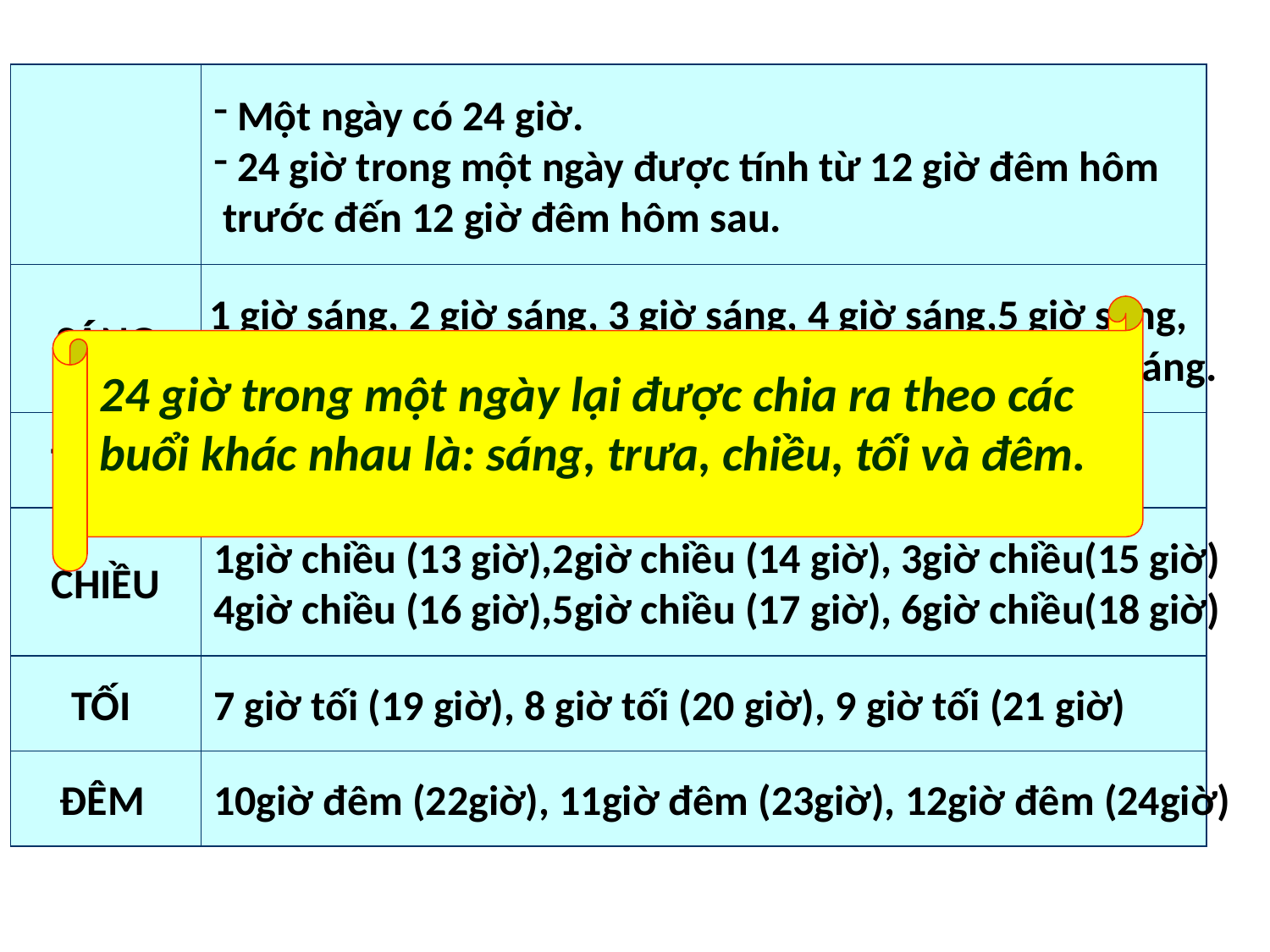

Một ngày có 24 giờ.
 24 giờ trong một ngày được tính từ 12 giờ đêm hôm
 trước đến 12 giờ đêm hôm sau.
SÁNG
1 giờ sáng, 2 giờ sáng, 3 giờ sáng, 4 giờ sáng,5 giờ sáng,
  6 giờ sáng, 7 giờ sáng, 8 giờ sáng, 9 giờ sáng, 10 giờ sáng.

24 giờ trong một ngày lại được chia ra theo các
buổi khác nhau là: sáng, trưa, chiều, tối và đêm.

 TRƯA

11 giờ trưa, 12 giờ trưa.

CHIỀU
1giờ chiều (13 giờ),2giờ chiều (14 giờ), 3giờ chiều(15 giờ)
4giờ chiều (16 giờ),5giờ chiều (17 giờ), 6giờ chiều(18 giờ)
 TỐI

7 giờ tối (19 giờ), 8 giờ tối (20 giờ), 9 giờ tối (21 giờ)

 ĐÊM

10giờ đêm (22giờ), 11giờ đêm (23giờ), 12giờ đêm (24giờ)